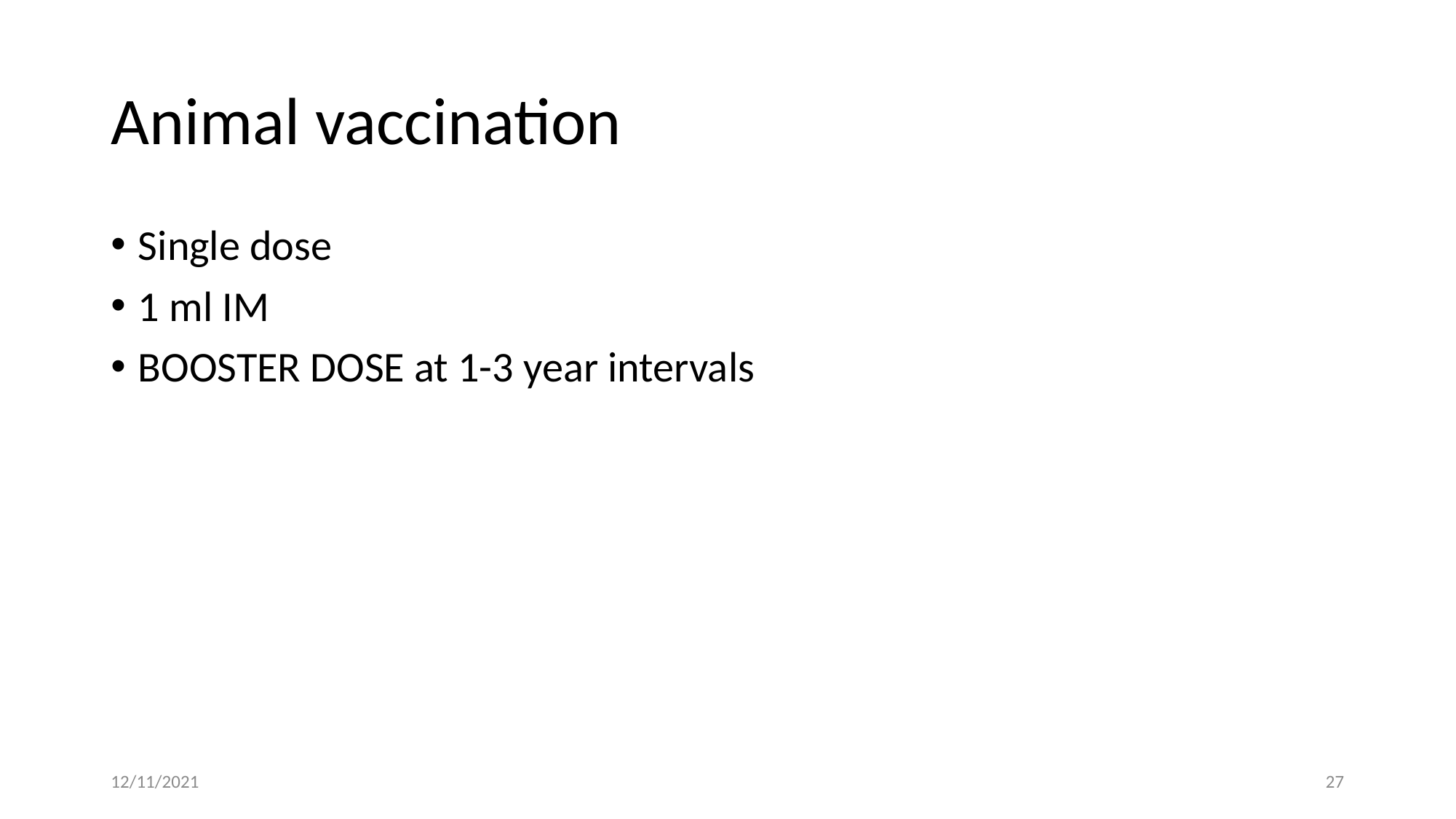

# Animal vaccination
Single dose
1 ml IM
BOOSTER DOSE at 1-3 year intervals
12/11/2021

27